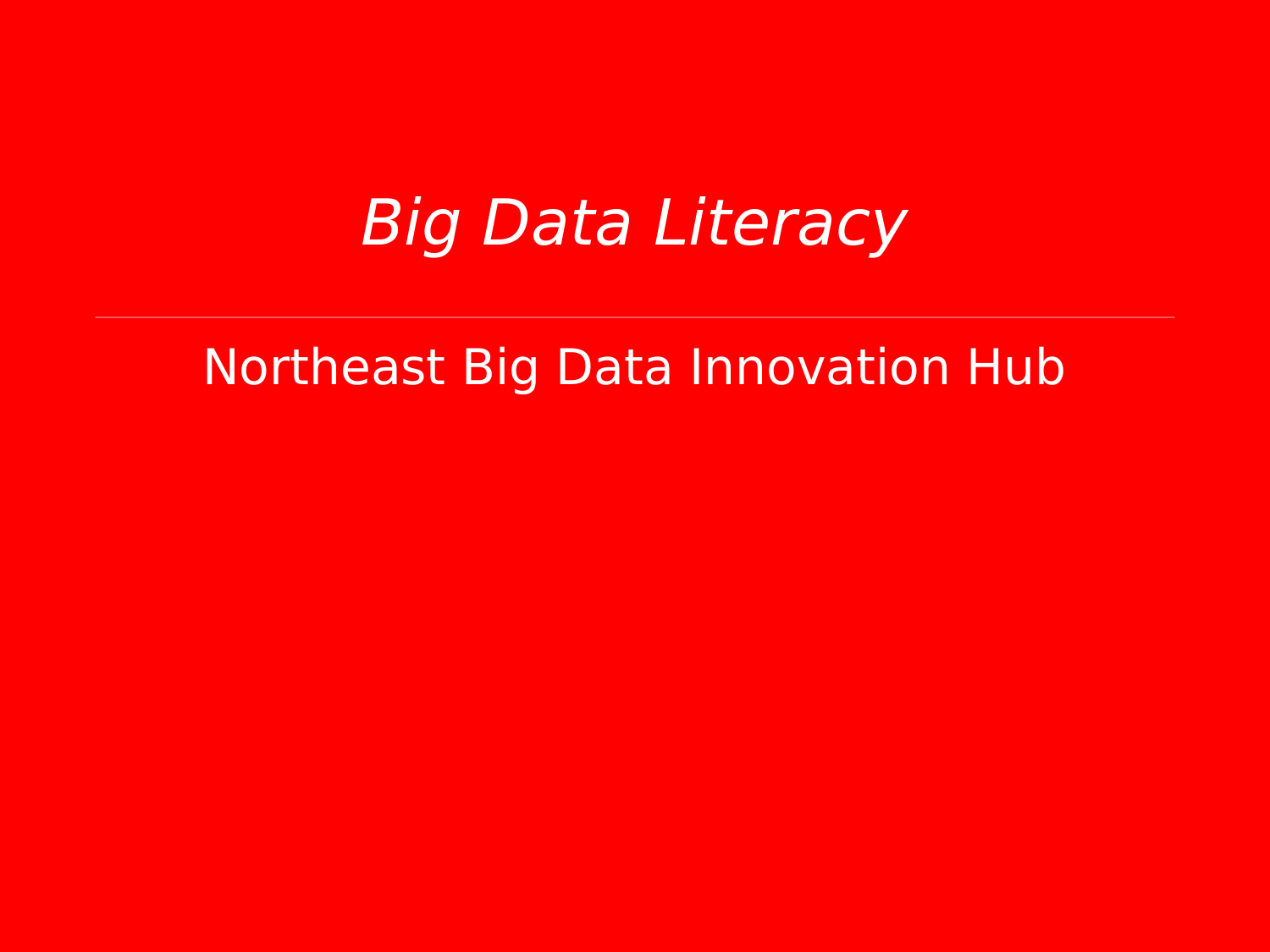

Big Data Literacy
# Northeast Big Data Innovation Hub